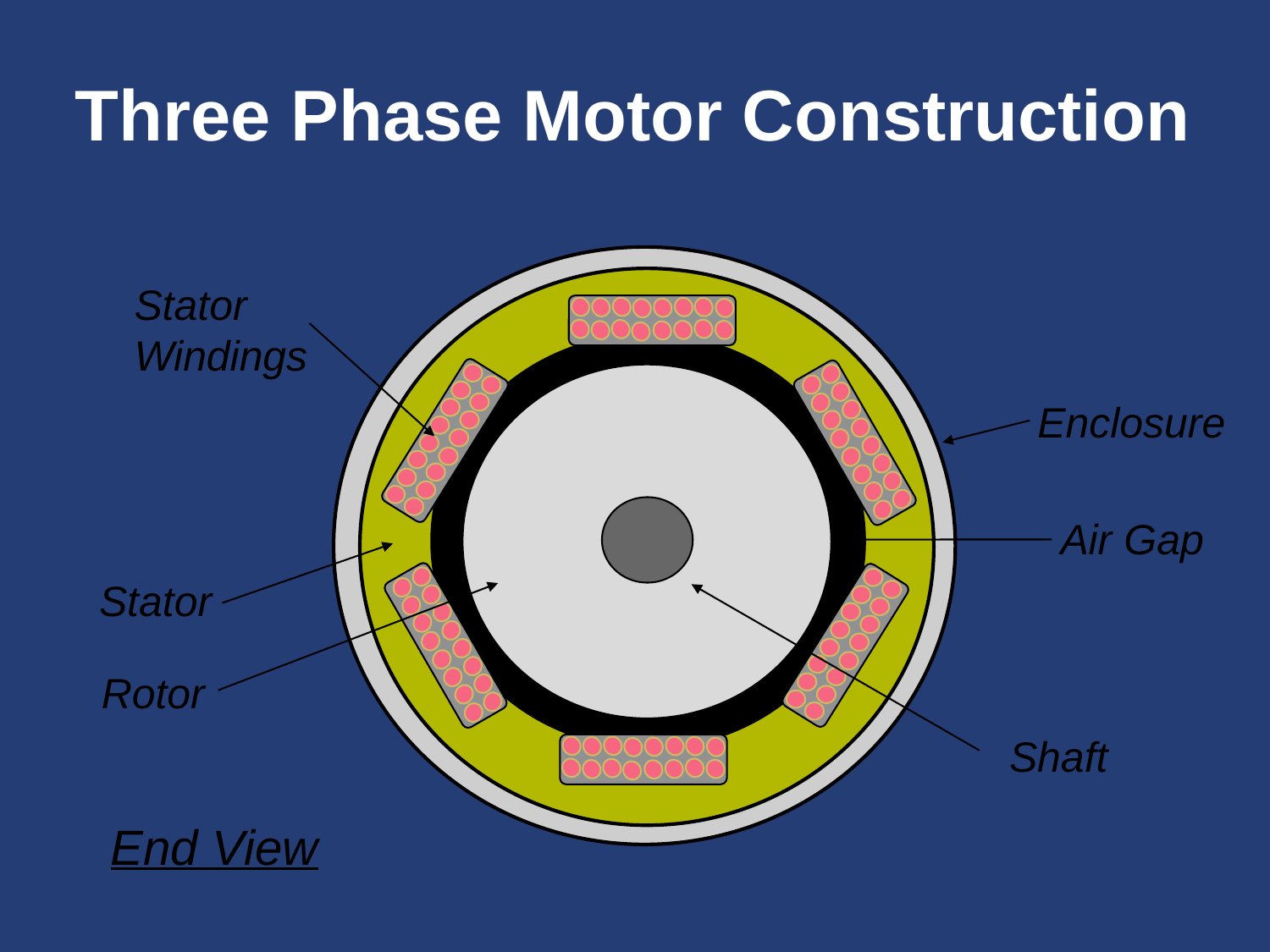

# Three Phase Motor Construction

Stator Windings

Enclosure

Air Gap

Stator

Rotor
Shaft
End View